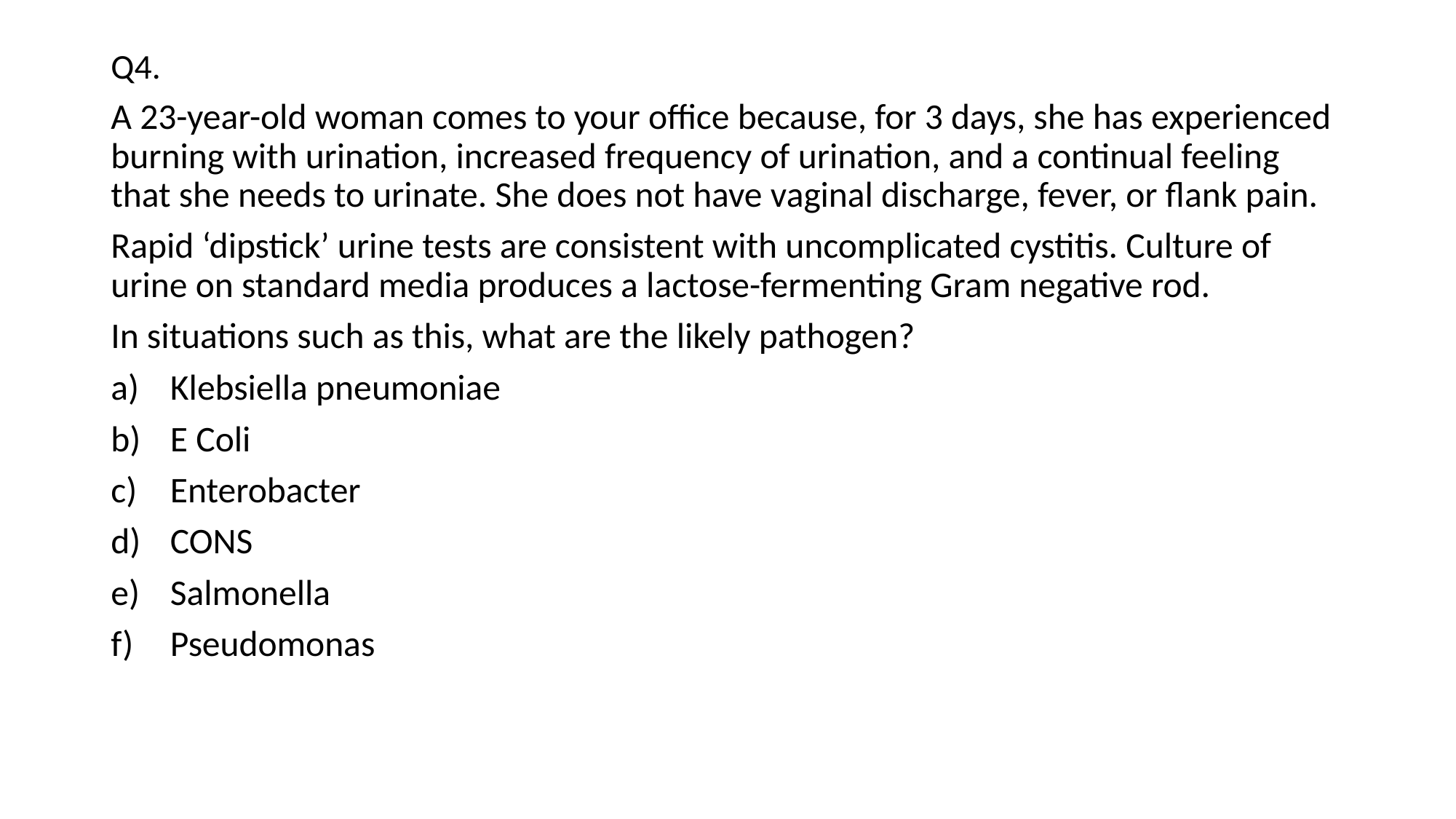

# Q4.
A 23-year-old woman comes to your office because, for 3 days, she has experienced burning with urination, increased frequency of urination, and a continual feeling that she needs to urinate. She does not have vaginal discharge, fever, or flank pain.
Rapid ‘dipstick’ urine tests are consistent with uncomplicated cystitis. Culture of urine on standard media produces a lactose-fermenting Gram negative rod.
In situations such as this, what are the likely pathogen?
Klebsiella pneumoniae
E Coli
Enterobacter
CONS
Salmonella
Pseudomonas